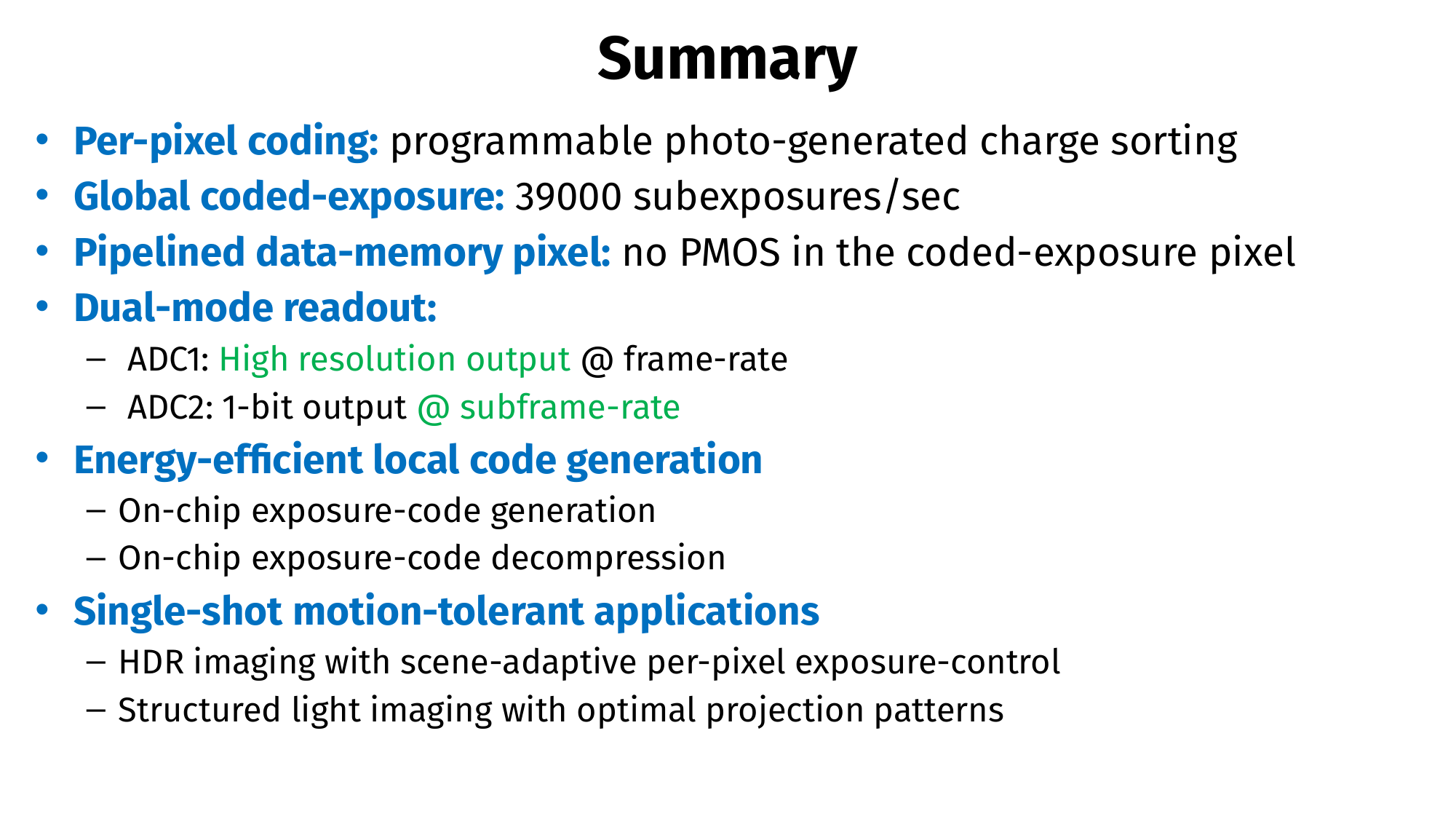

# Summary
Per-pixel coding: programmable photo-generated charge sorting
Global coded-exposure: 39000 subexposures/sec
Pipelined data-memory pixel: no PMOS in the coded-exposure pixel
Dual-mode readout:
 ADC1: High resolution output @ frame-rate
 ADC2: 1-bit output @ subframe-rate
Energy-efficient local code generation
On-chip exposure-code generation
On-chip exposure-code decompression
Single-shot motion-tolerant applications
HDR imaging with scene-adaptive per-pixel exposure-control
Structured light imaging with optimal projection patterns
Slide 34